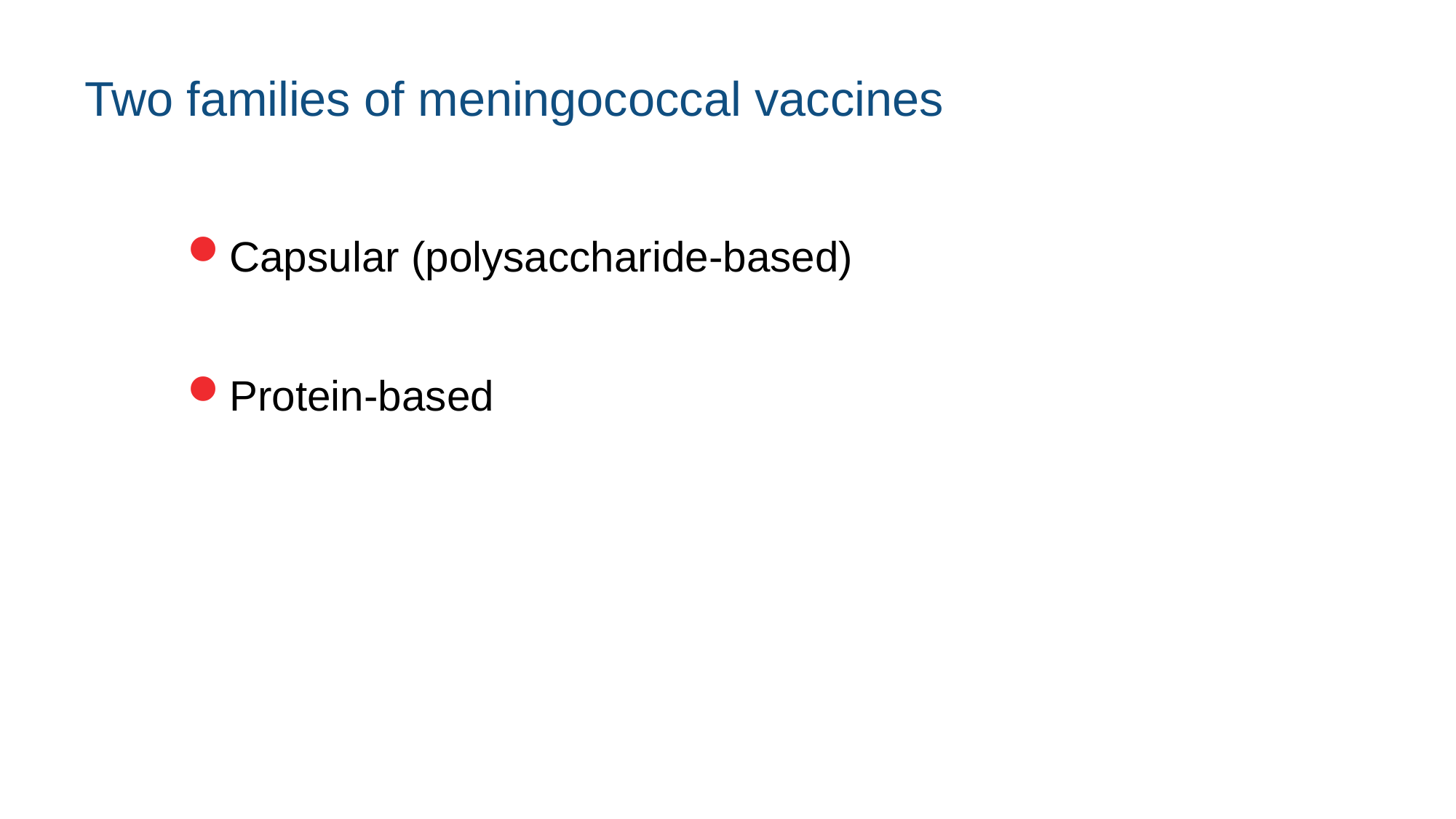

Two families of meningococcal vaccines
Capsular (polysaccharide-based)

Protein-based